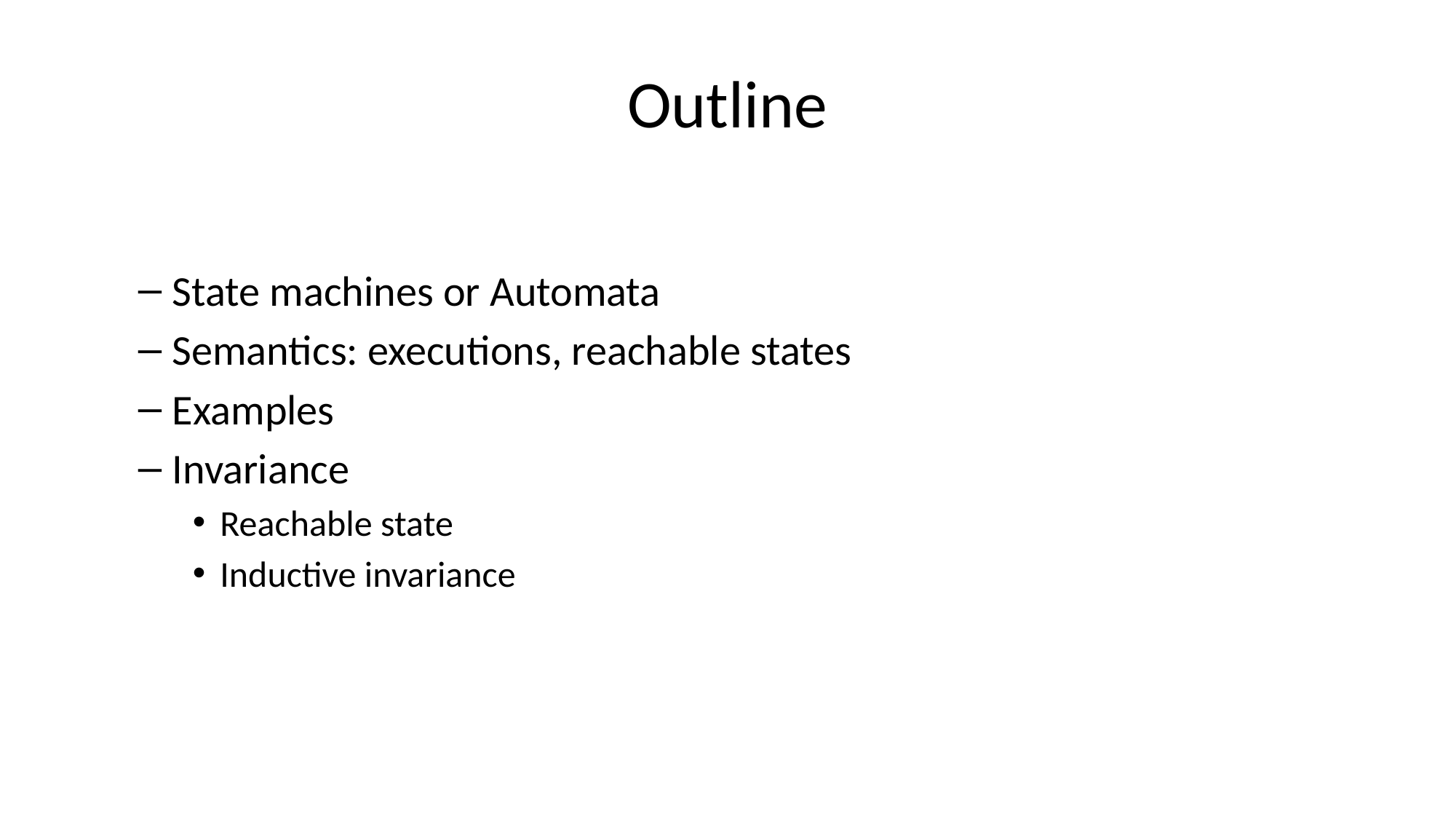

# Outline

State machines or Automata
Semantics: executions, reachable states
Examples
Invariance
Reachable state
Inductive invariance